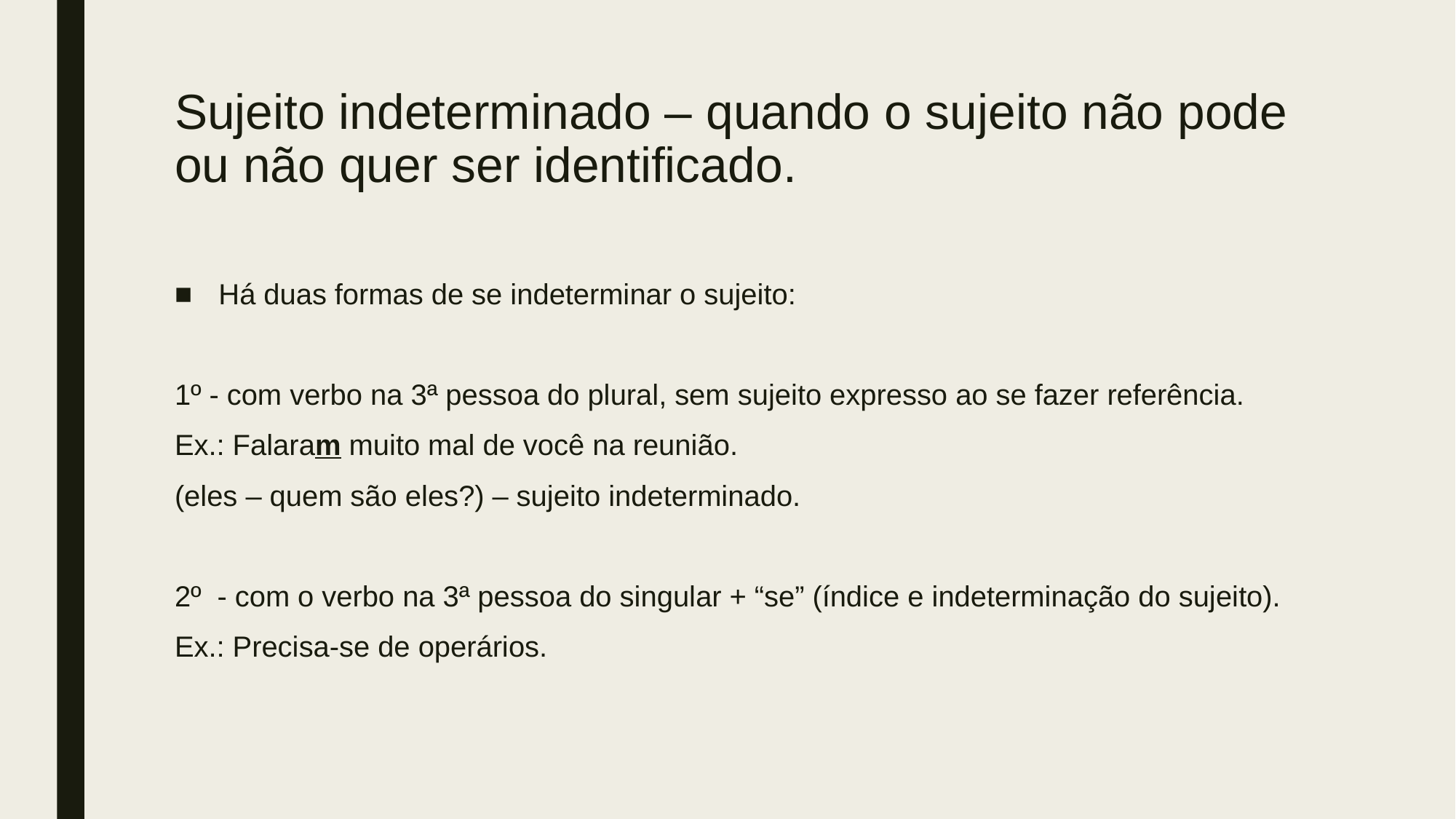

# Sujeito indeterminado – quando o sujeito não pode ou não quer ser identificado.
Há duas formas de se indeterminar o sujeito:

1º - com verbo na 3ª pessoa do plural, sem sujeito expresso ao se fazer referência.
Ex.: Falaram muito mal de você na reunião.
(eles – quem são eles?) – sujeito indeterminado.

2º  - com o verbo na 3ª pessoa do singular + “se” (índice e indeterminação do sujeito).
Ex.: Precisa-se de operários.